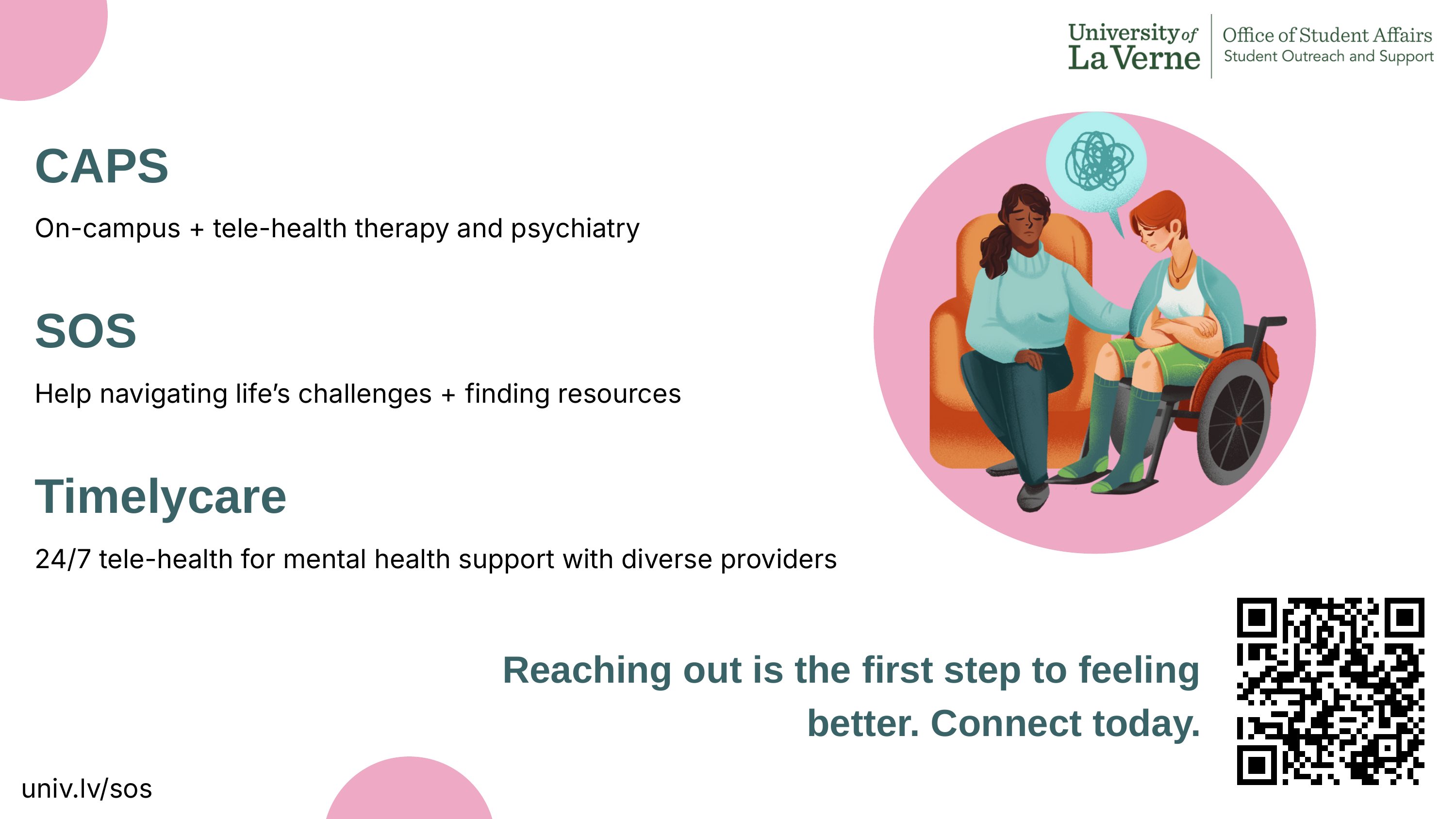

CAPS
On-campus + tele-health therapy and psychiatry
SOS
Help navigating life’s challenges + finding resources
Timelycare
24/7 tele-health for mental health support with diverse providers

Reaching out is the first step to feeling better. Connect today.

univ.lv/sos